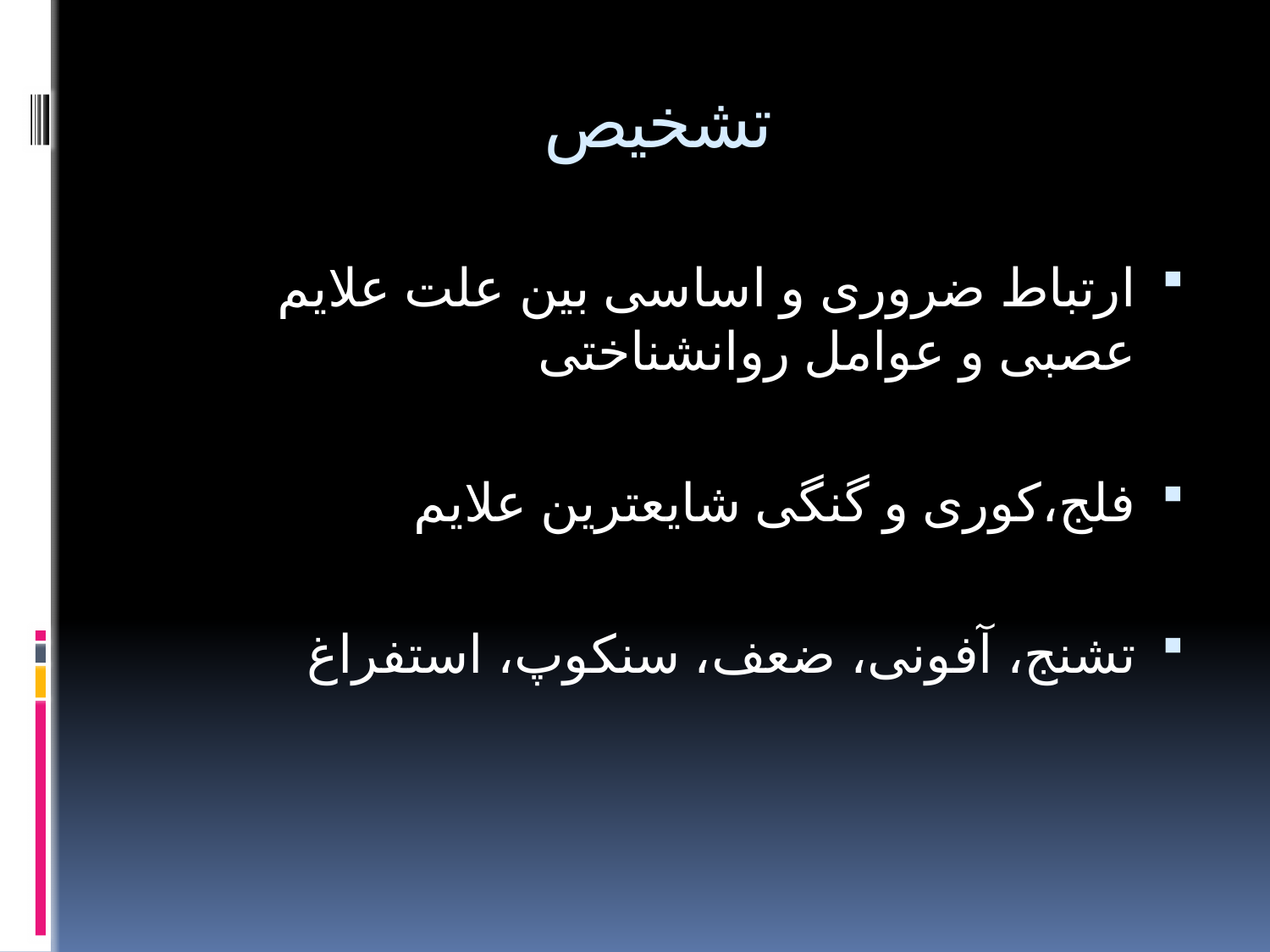

# تشخیص
ارتباط ضروری و اساسی بین علت علایم عصبی و عوامل روانشناختی

فلج،کوری و گنگی شایعترین علایم

تشنج، آفونی، ضعف، سنکوپ، استفراغ